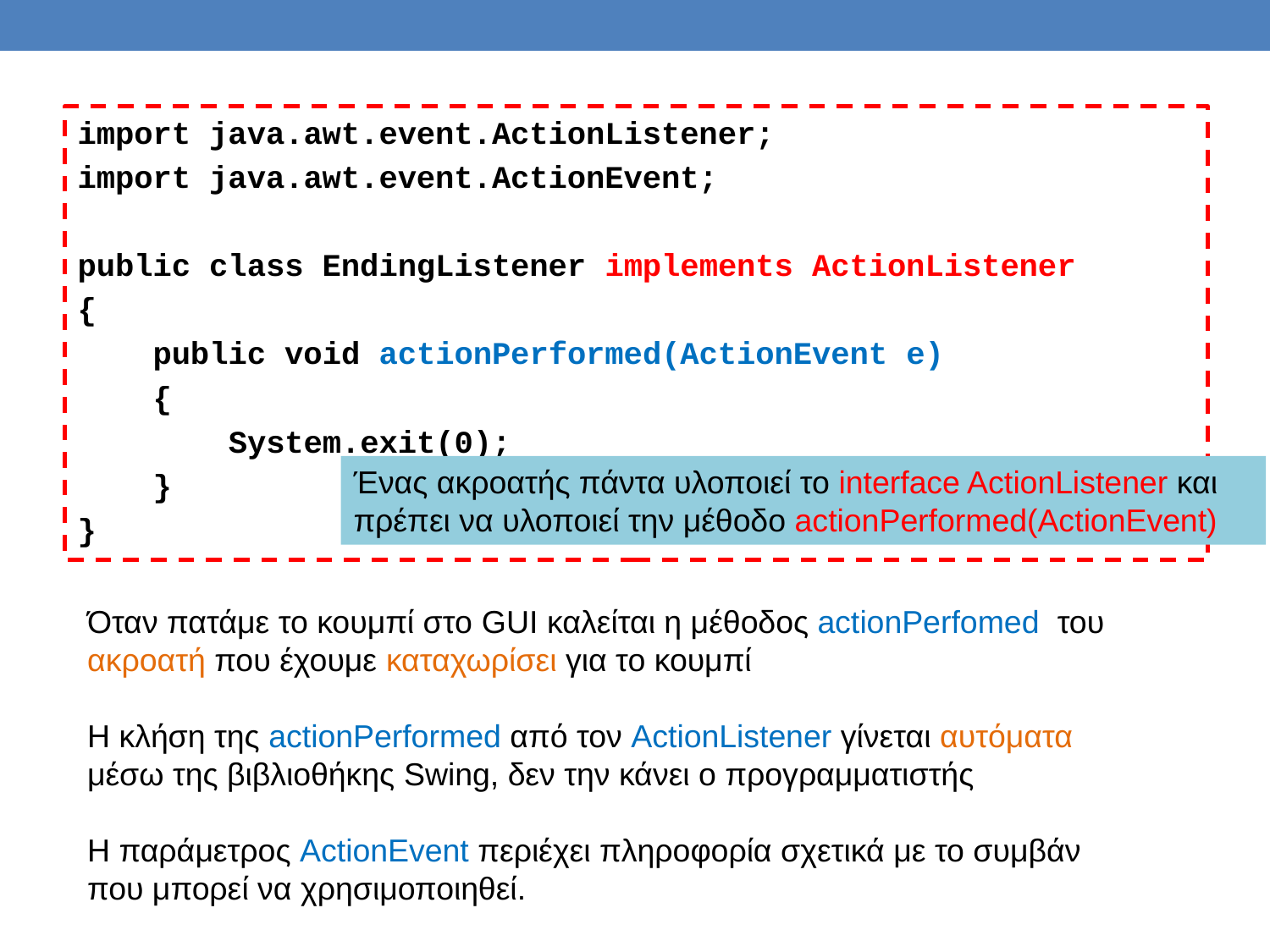

import java.awt.event.ActionListener;
import java.awt.event.ActionEvent;

public class EndingListener implements ActionListener
{
    public void actionPerformed(ActionEvent e)
    {
        System.exit(0);
    }
}

Ένας ακροατής πάντα υλοποιεί το interface ActionListener και πρέπει να υλοποιεί την μέθοδο actionPerformed(ActionEvent)
Όταν πατάμε το κουμπί στο GUI καλείται η μέθοδος actionPerfomed  του ακροατή που έχουμε καταχωρίσει για το κουμπί

Η κλήση της actionPerformed από τον ActionListener γίνεται αυτόματα μέσω της βιβλιοθήκης Swing, δεν την κάνει ο προγραμματιστής

Η παράμετρος ActionEvent περιέχει πληροφορία σχετικά με το συμβάν που μπορεί να χρησιμοποιηθεί.